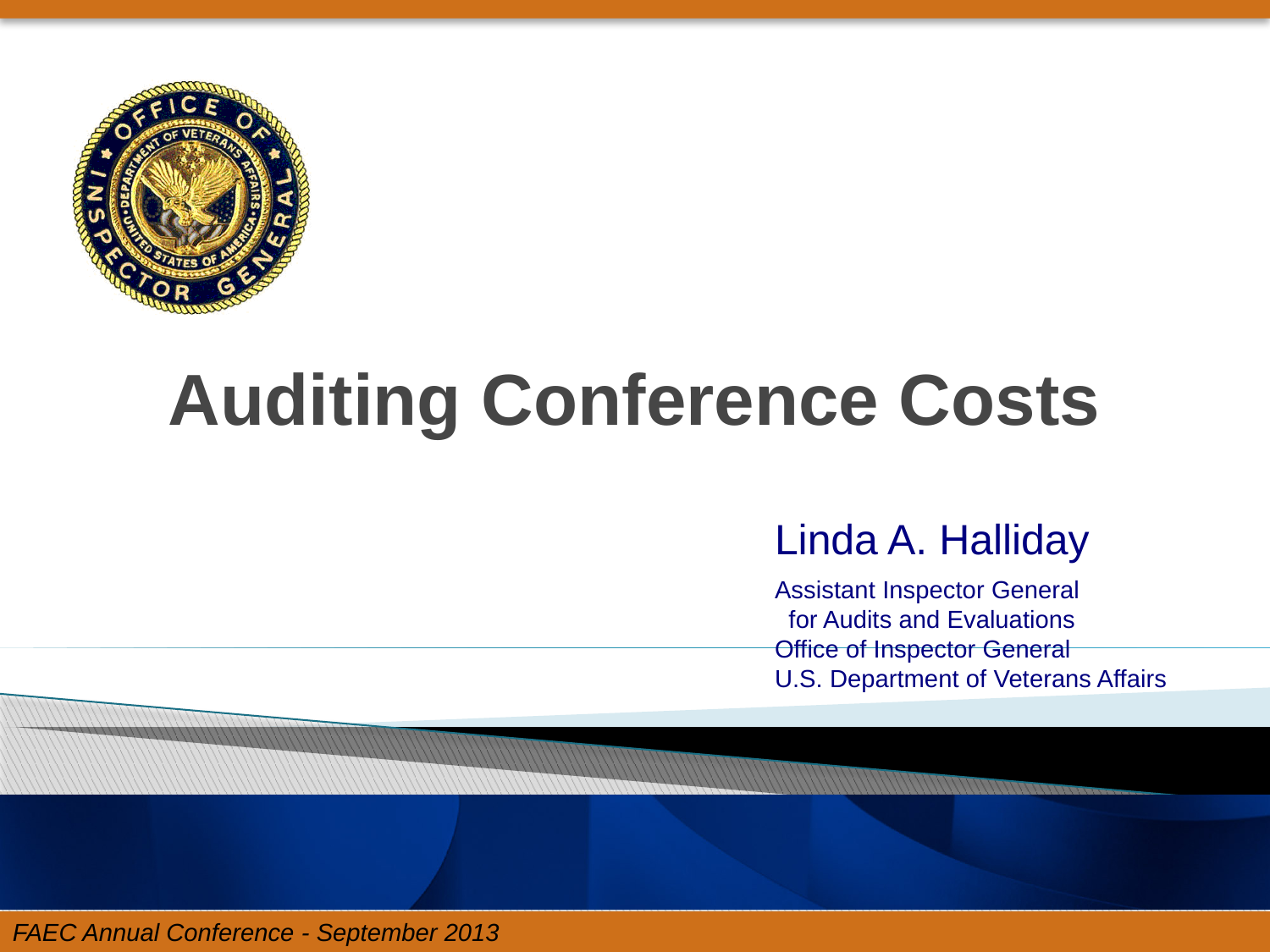

# Auditing Conference Costs
Linda A. Halliday
Assistant Inspector General
  for Audits and Evaluations
Office of Inspector General
U.S. Department of Veterans Affairs